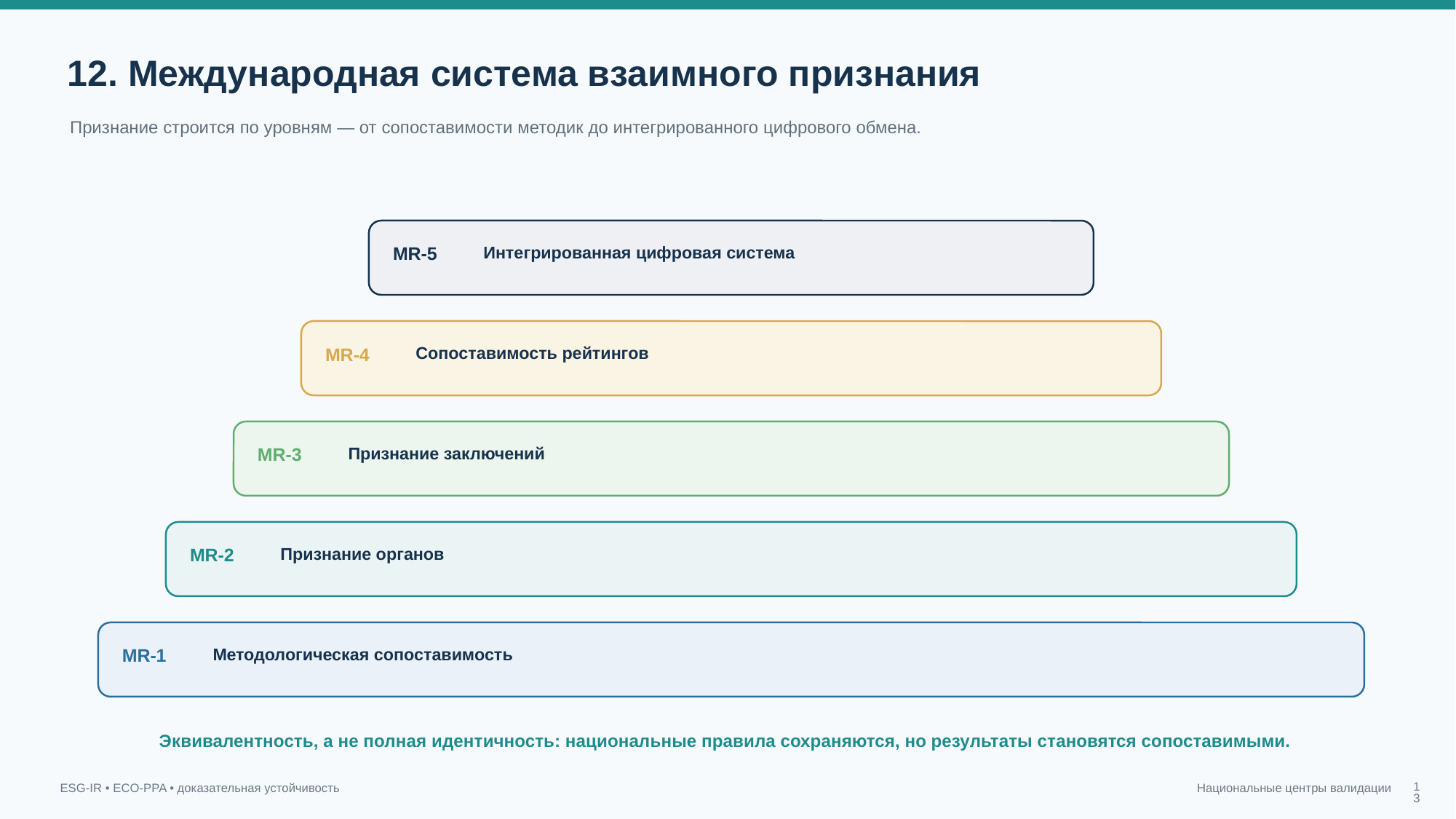

12. Международная система взаимного признания
Признание строится по уровням — от сопоставимости методик до интегрированного цифрового обмена.

Интегрированная цифровая система
MR‑5

Сопоставимость рейтингов
MR‑4

Признание заключений
MR‑3

Признание органов
MR‑2

Методологическая сопоставимость
MR‑1
Эквивалентность, а не полная идентичность: национальные правила сохраняются, но результаты становятся сопоставимыми.
13